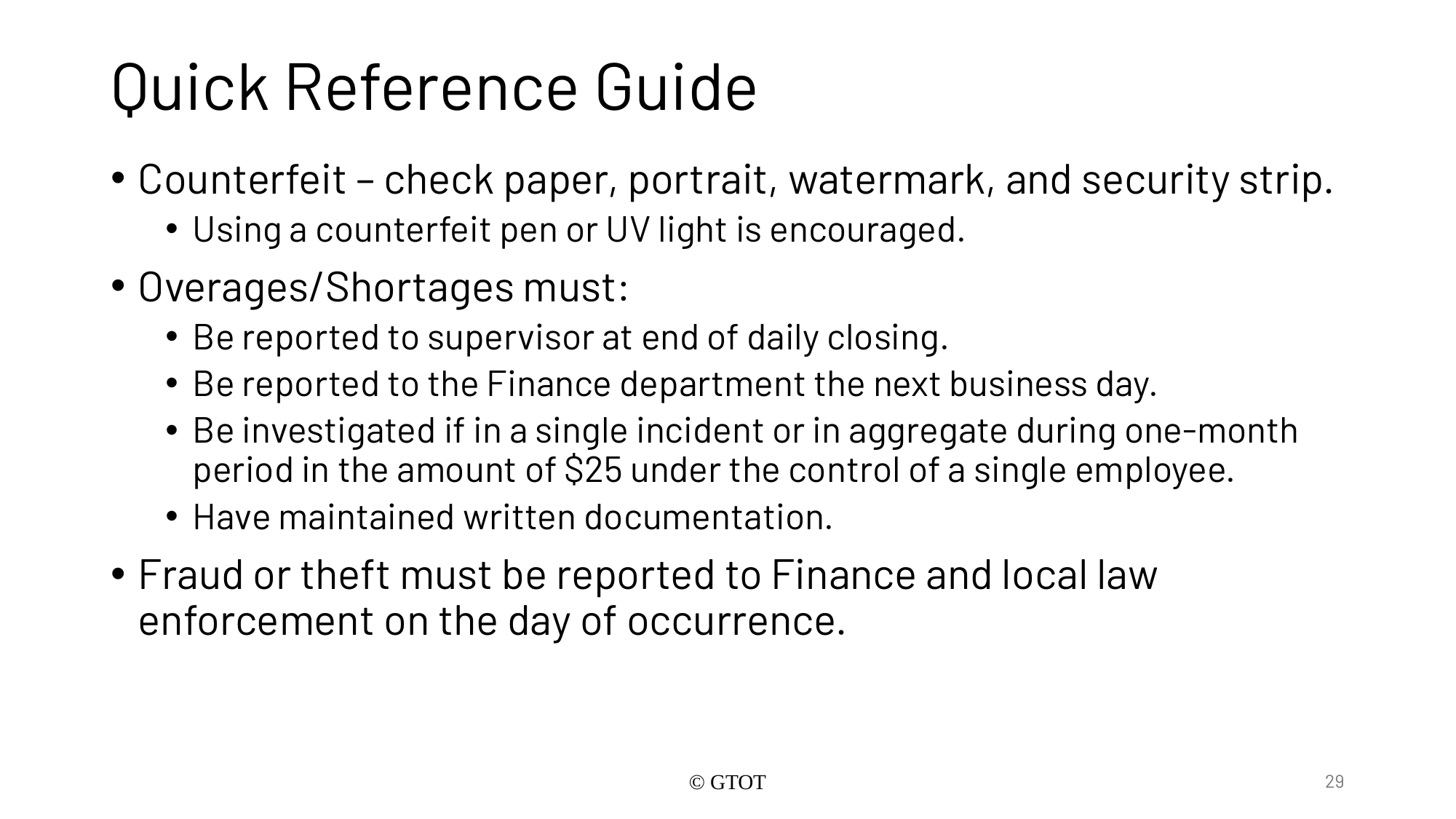

# Quick Reference Guide
Counterfeit – check paper, portrait, watermark, and security strip.
Using a counterfeit pen or UV light is encouraged.
Overages/Shortages must:
Be reported to supervisor at end of daily closing.
Be reported to the Finance department the next business day.
Be investigated if in a single incident or in aggregate during one-month period in the amount of $25 under the control of a single employee.
Have maintained written documentation.
Fraud or theft must be reported to Finance and local law enforcement on the day of occurrence.

© GTOT
29